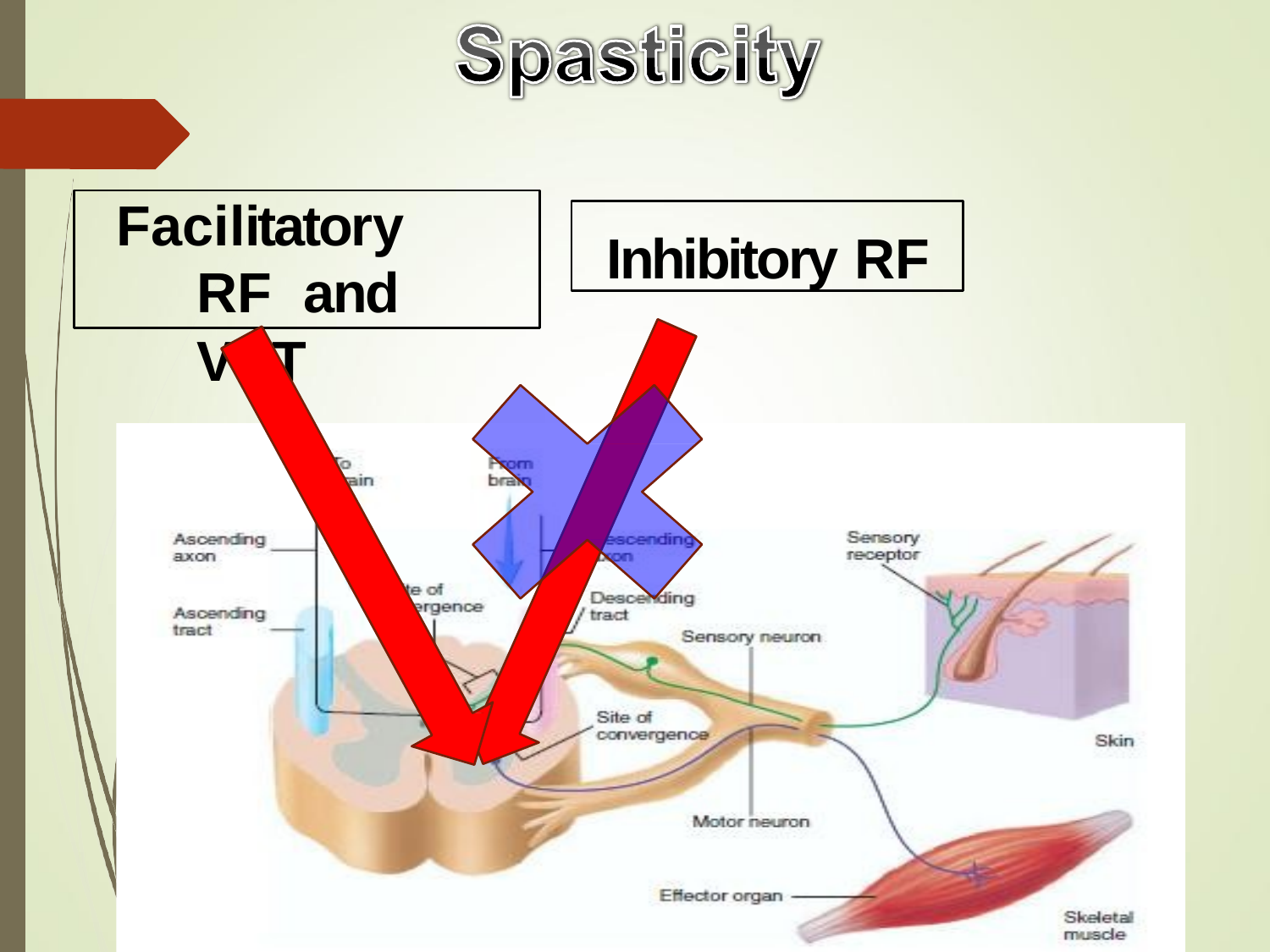

# Facilitatory	RF  and VST

Inhibitory RF